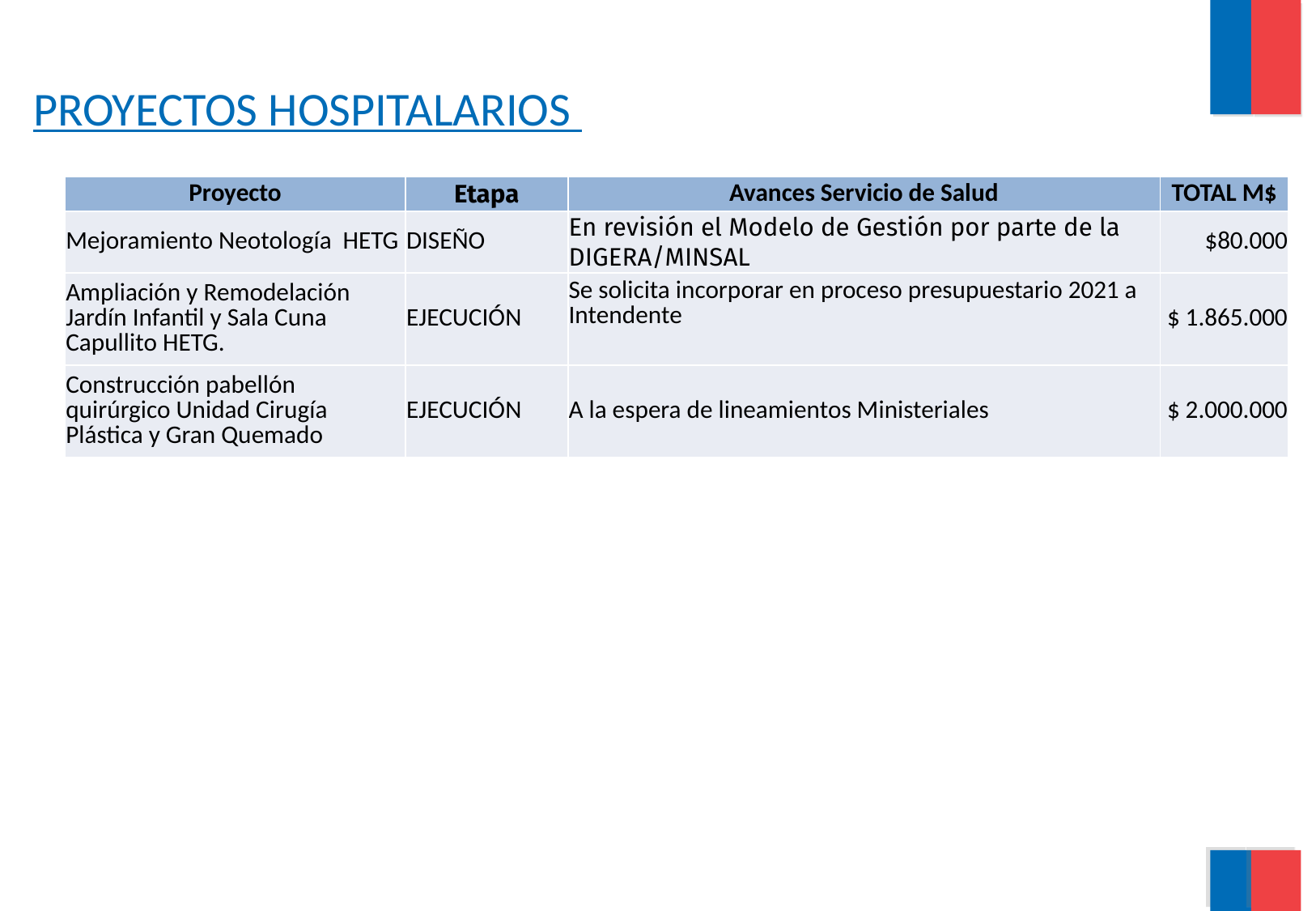

PROYECTOS HOSPITALARIOS
| Proyecto | Etapa | Avances Servicio de Salud | TOTAL M$ |
| --- | --- | --- | --- |
| Mejoramiento Neotología HETG | DISEÑO | En revisión el Modelo de Gestión por parte de la DIGERA/MINSAL | $80.000 |
| Ampliación y Remodelación Jardín Infantil y Sala Cuna Capullito HETG. | EJECUCIÓN | Se solicita incorporar en proceso presupuestario 2021 a Intendente | $ 1.865.000 |
| Construcción pabellón quirúrgico Unidad Cirugía Plástica y Gran Quemado | EJECUCIÓN | A la espera de lineamientos Ministeriales | $ 2.000.000 |